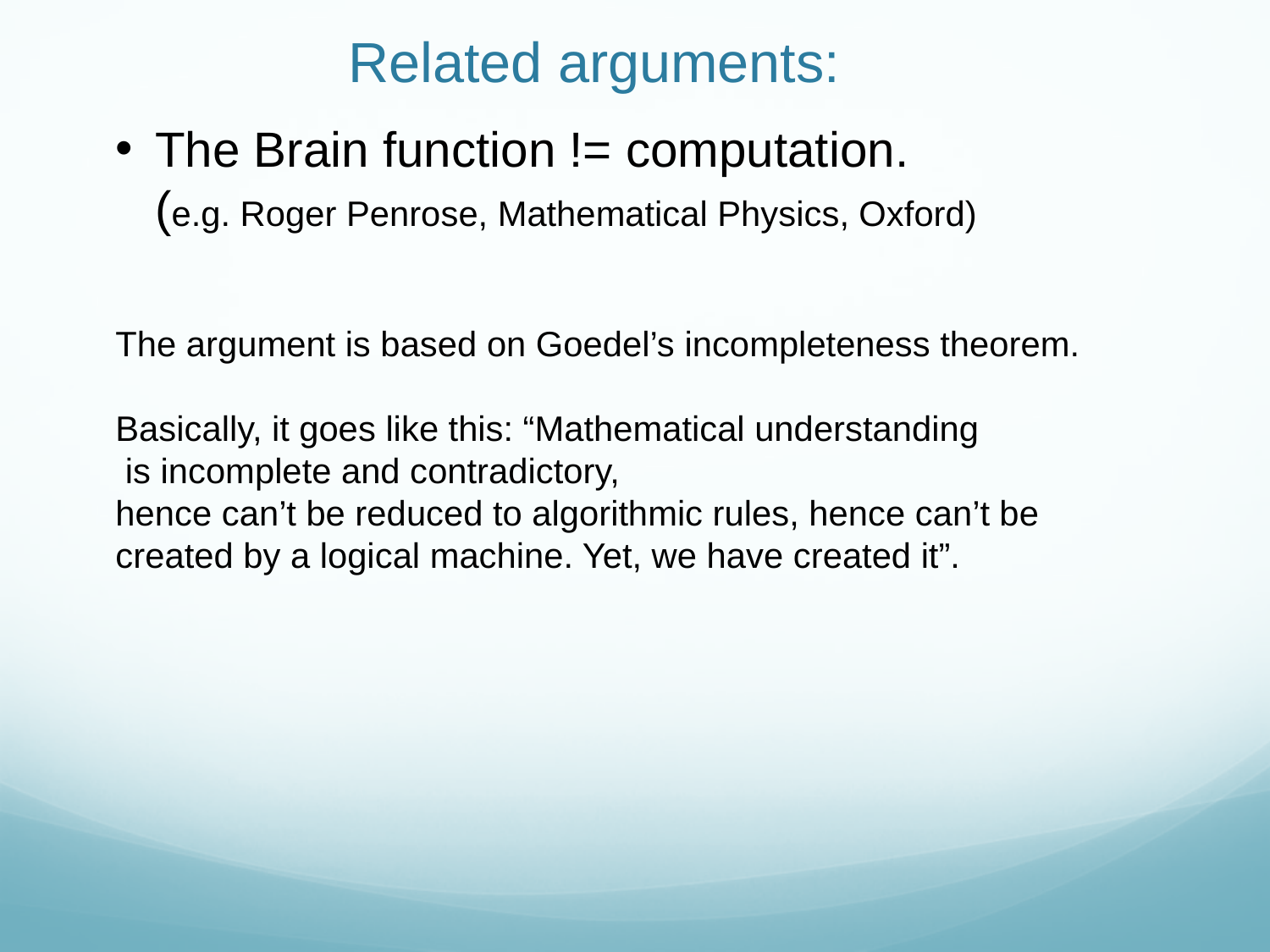

# Related arguments:
The Brain function != computation.
(e.g. Roger Penrose, Mathematical Physics, Oxford)

The argument is based on Goedel’s incompleteness theorem.
Basically, it goes like this: “Mathematical understanding
 is incomplete and contradictory,
hence can’t be reduced to algorithmic rules, hence can’t be
created by a logical machine. Yet, we have created it”.